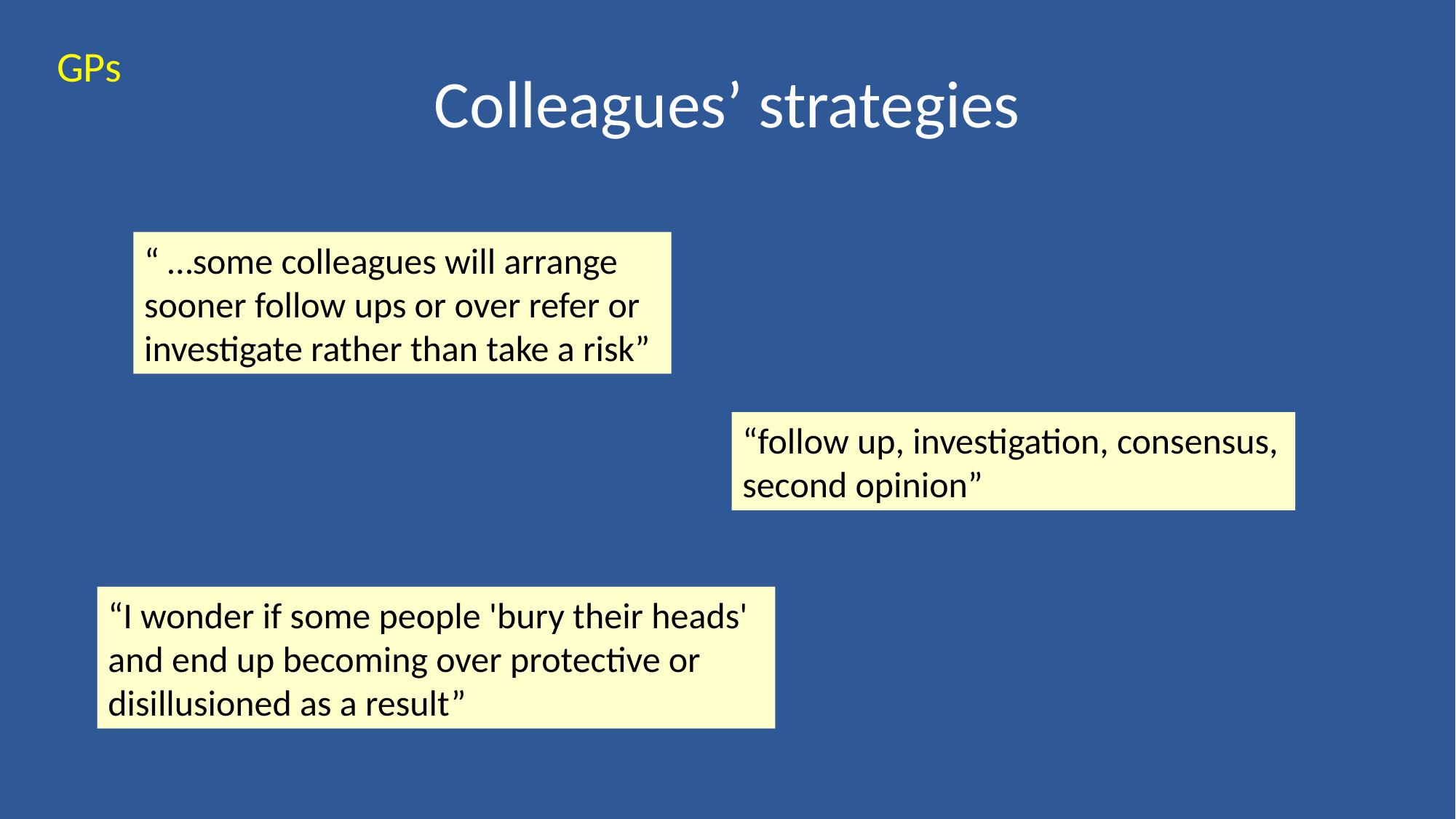

# Colleagues’ strategies
GPs
“ …some colleagues will arrange sooner follow ups or over refer or investigate rather than take a risk”
“follow up, investigation, consensus, second opinion”
“I wonder if some people 'bury their heads' and end up becoming over protective or disillusioned as a result”